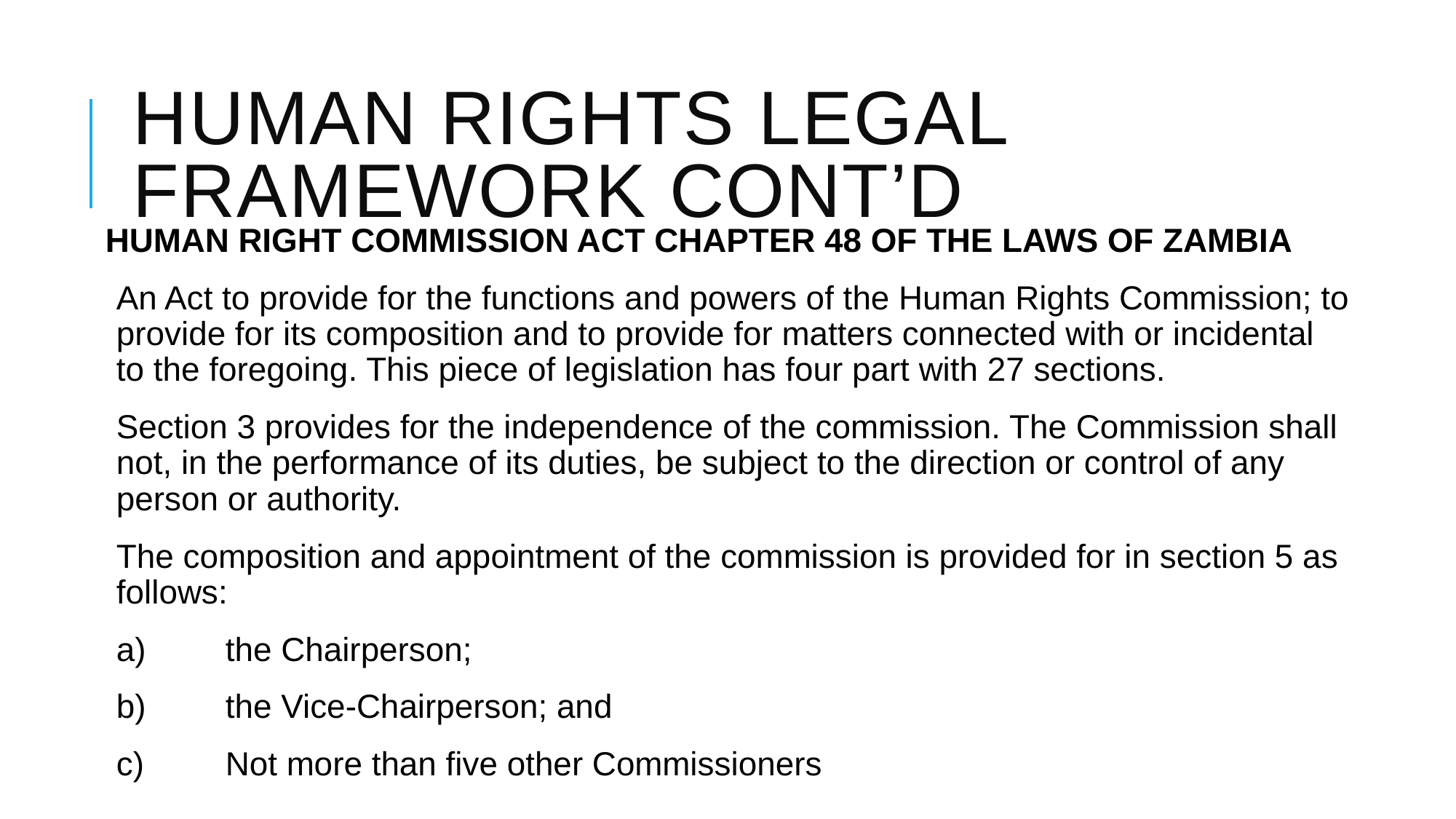

# Human Rights legal framework cont’d
HUMAN RIGHT COMMISSION ACT CHAPTER 48 OF THE LAWS OF ZAMBIA
An Act to provide for the functions and powers of the Human Rights Commission; to provide for its composition and to provide for matters connected with or incidental to the foregoing. This piece of legislation has four part with 27 sections.
Section 3 provides for the independence of the commission. The Commission shall not, in the performance of its duties, be subject to the direction or control of any person or authority.
The composition and appointment of the commission is provided for in section 5 as follows:
a)	the Chairperson;
b)	the Vice-Chairperson; and
c)	Not more than five other Commissioners